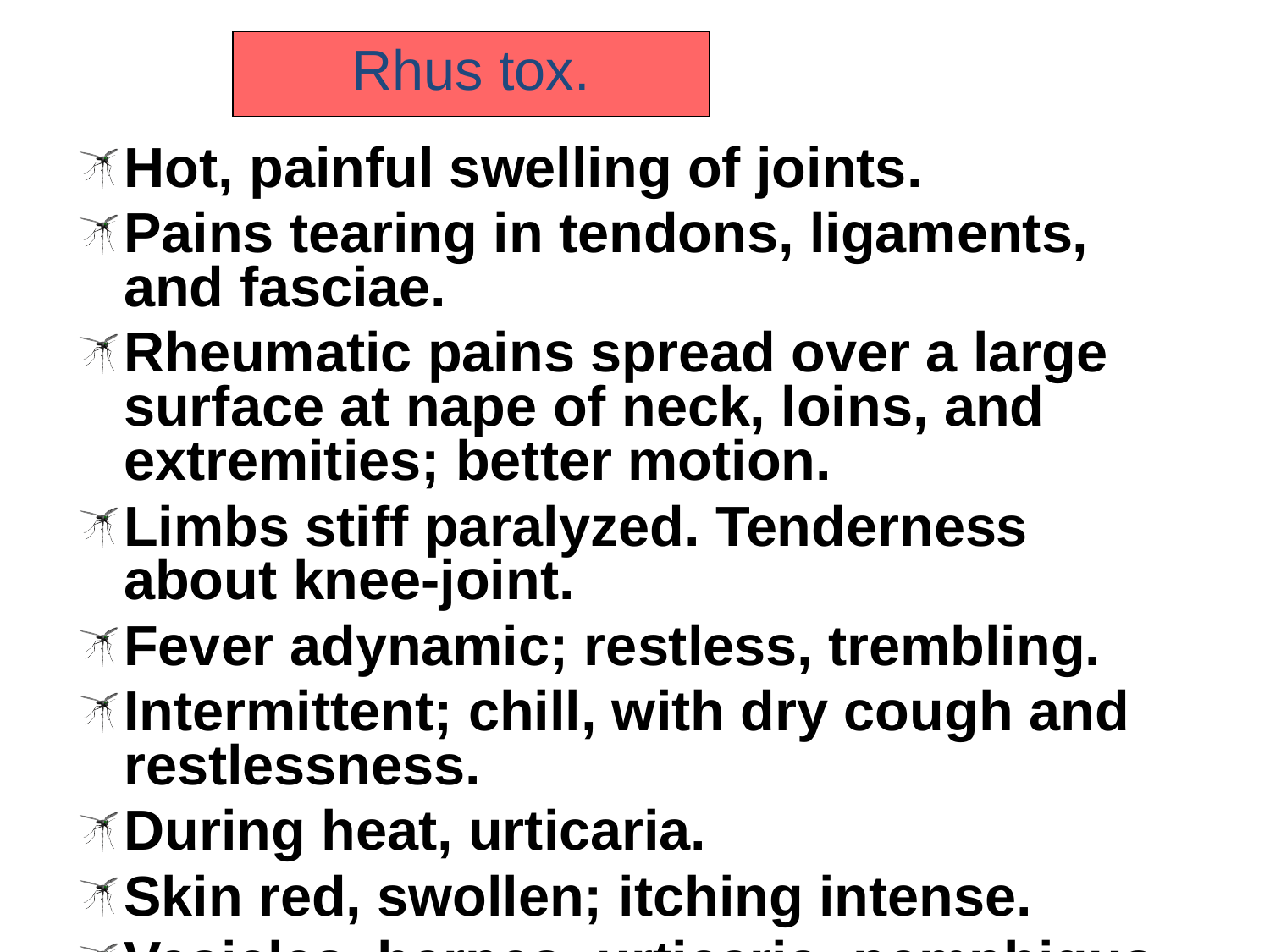

Rhus tox.
Hot, painful swelling of joints.
Pains tearing in tendons, ligaments, and fasciae.
Rheumatic pains spread over a large surface at nape of neck, loins, and extremities; better motion.
Limbs stiff paralyzed. Tenderness about knee-joint.
Fever adynamic; restless, trembling.
Intermittent; chill, with dry cough and restlessness.
During heat, urticaria.
Skin red, swollen; itching intense.
Vesicles, herpes; urticaria; pemphigus; erysipelas; vesicular suppurative forms.